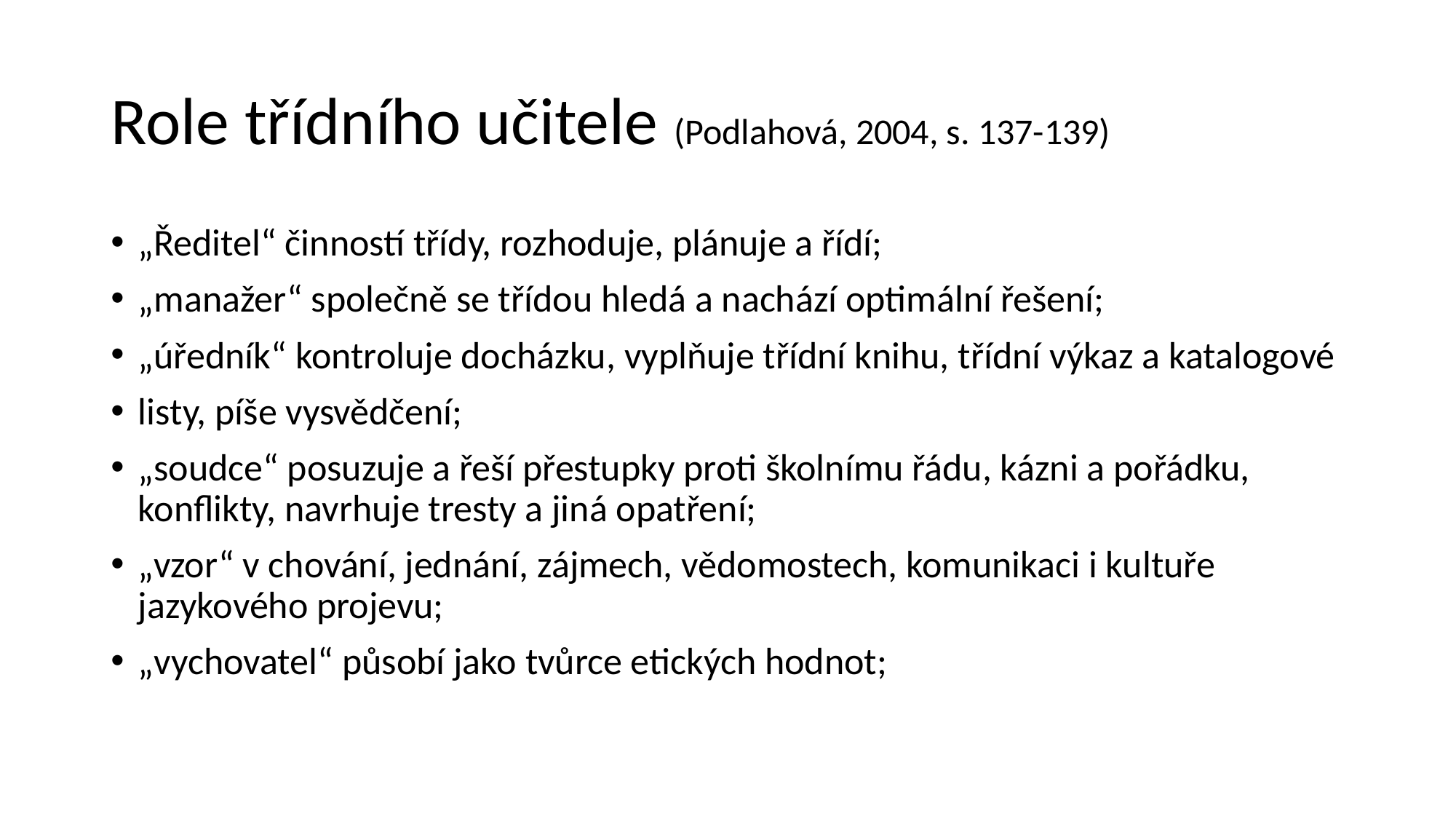

# Role třídního učitele (Podlahová, 2004, s. 137-139)
„Ředitel“ činností třídy, rozhoduje, plánuje a řídí;
„manažer“ společně se třídou hledá a nachází optimální řešení;
„úředník“ kontroluje docházku, vyplňuje třídní knihu, třídní výkaz a katalogové
listy, píše vysvědčení;
„soudce“ posuzuje a řeší přestupky proti školnímu řádu, kázni a pořádku, konflikty, navrhuje tresty a jiná opatření;
„vzor“ v chování, jednání, zájmech, vědomostech, komunikaci i kultuře jazykového projevu;
„vychovatel“ působí jako tvůrce etických hodnot;